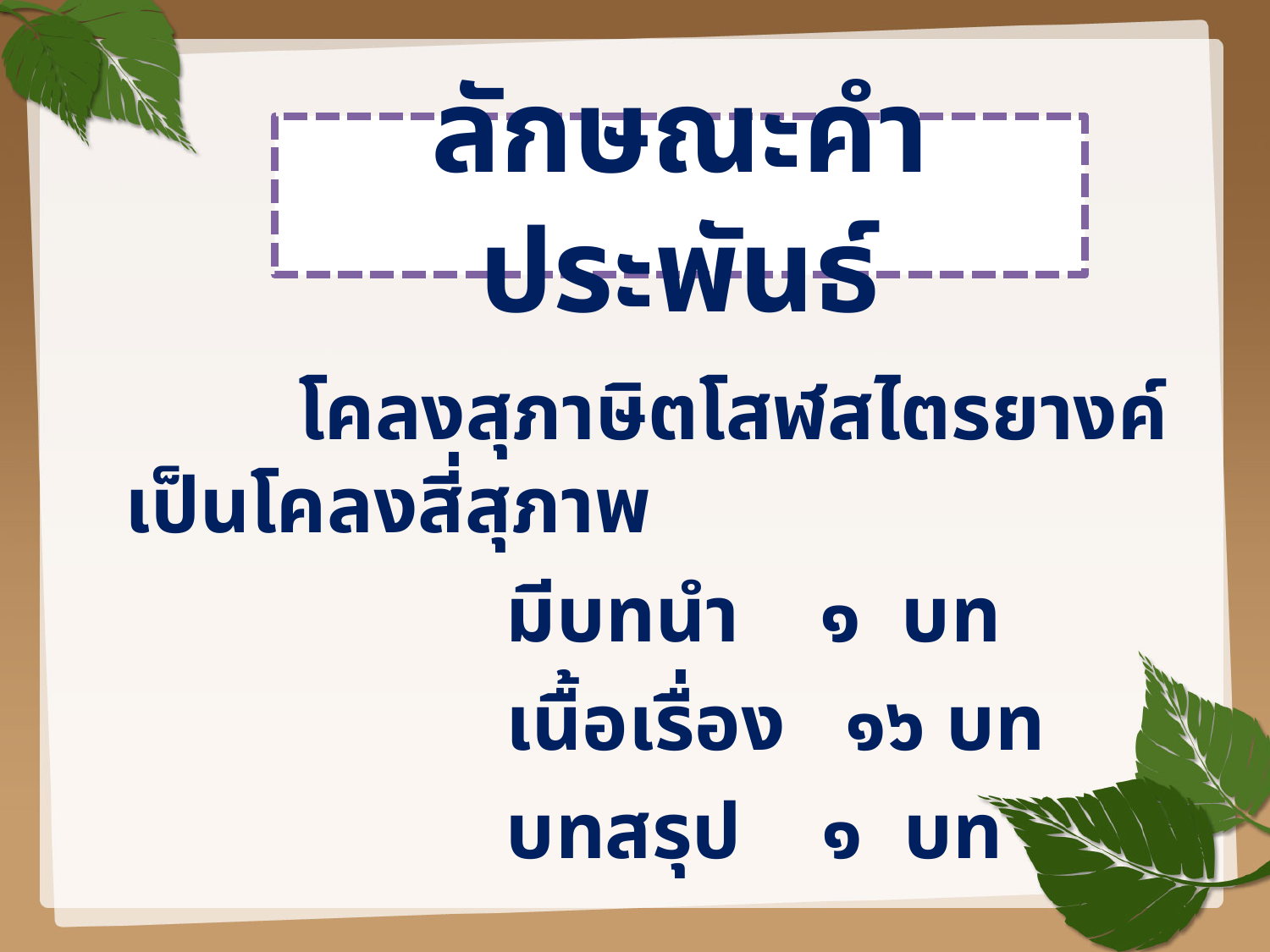

# ลักษณะคำประพันธ์
           โคลงสุภาษิตโสฬสไตรยางค์ เป็นโคลงสี่สุภาพ
				มีบทนำ    ๑  บท
				เนื้อเรื่อง   ๑๖ บท
				บทสรุป    ๑  บท